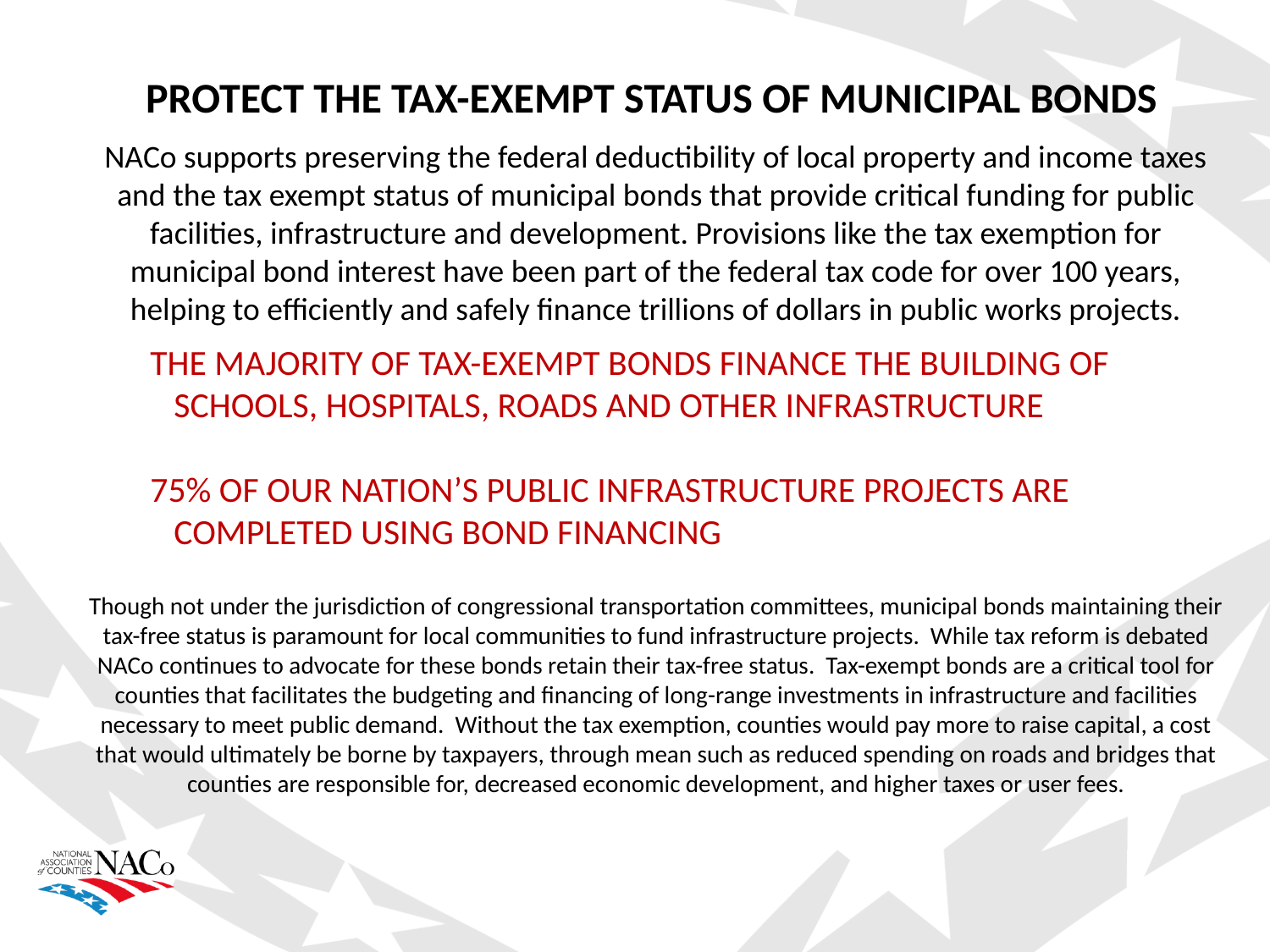

PROTECT THE TAX-EXEMPT STATUS OF MUNICIPAL BONDS
NACo supports preserving the federal deductibility of local property and income taxes and the tax exempt status of municipal bonds that provide critical funding for public facilities, infrastructure and development. Provisions like the tax exemption for municipal bond interest have been part of the federal tax code for over 100 years, helping to efficiently and safely finance trillions of dollars in public works projects.
THE MAJORITY OF TAX-EXEMPT BONDS FINANCE THE BUILDING OF SCHOOLS, HOSPITALS, ROADS AND OTHER INFRASTRUCTURE

75% OF OUR NATION’S PUBLIC INFRASTRUCTURE PROJECTS ARE COMPLETED USING BOND FINANCING

Though not under the jurisdiction of congressional transportation committees, municipal bonds maintaining their tax-free status is paramount for local communities to fund infrastructure projects.  While tax reform is debated NACo continues to advocate for these bonds retain their tax-free status.  Tax-exempt bonds are a critical tool for counties that facilitates the budgeting and financing of long-range investments in infrastructure and facilities necessary to meet public demand.  Without the tax exemption, counties would pay more to raise capital, a cost that would ultimately be borne by taxpayers, through mean such as reduced spending on roads and bridges that counties are responsible for, decreased economic development, and higher taxes or user fees.